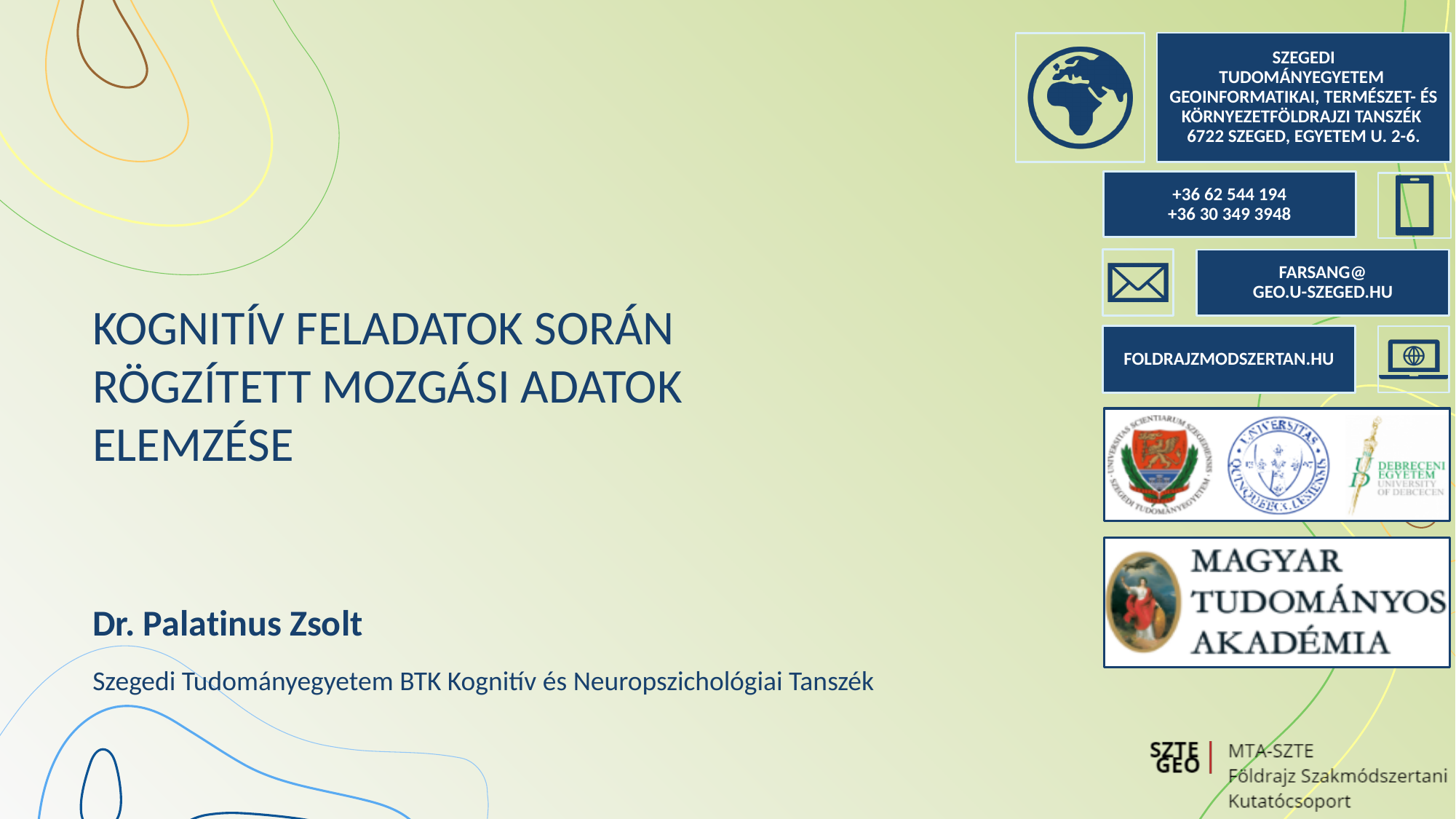

# Kognitív feladatok során  rögzített mozgási adatok elemzése
Dr. Palatinus Zsolt
Szegedi Tudományegyetem BTK Kognitív és Neuropszichológiai Tanszék